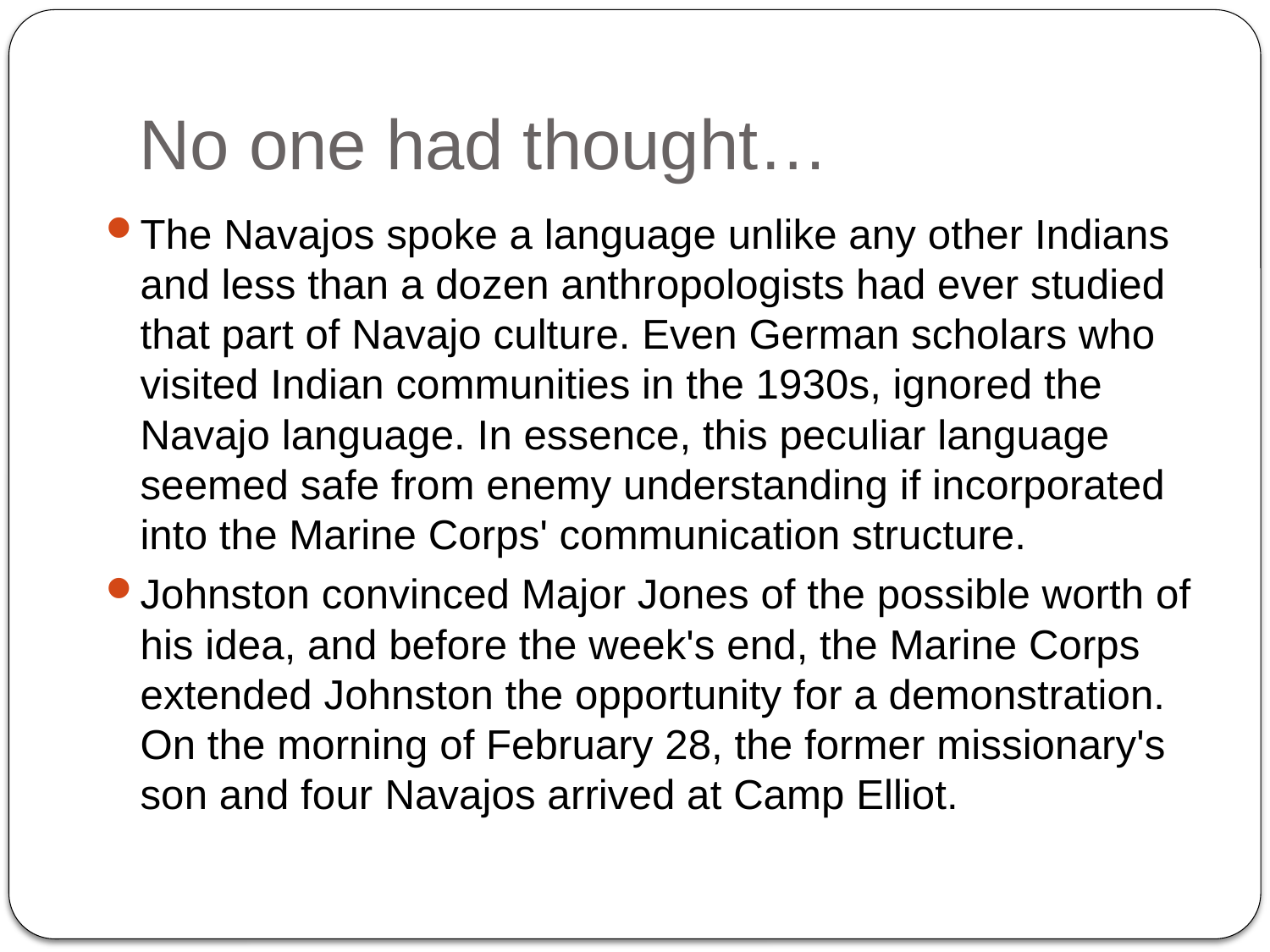

# No one had thought…
The Navajos spoke a language unlike any other Indians and less than a dozen anthropologists had ever studied that part of Navajo culture. Even German scholars who visited Indian communities in the 1930s, ignored the Navajo language. In essence, this peculiar language seemed safe from enemy understanding if incorporated into the Marine Corps' communication structure.
Johnston convinced Major Jones of the possible worth of his idea, and before the week's end, the Marine Corps extended Johnston the opportunity for a demonstration. On the morning of February 28, the former missionary's son and four Navajos arrived at Camp Elliot.